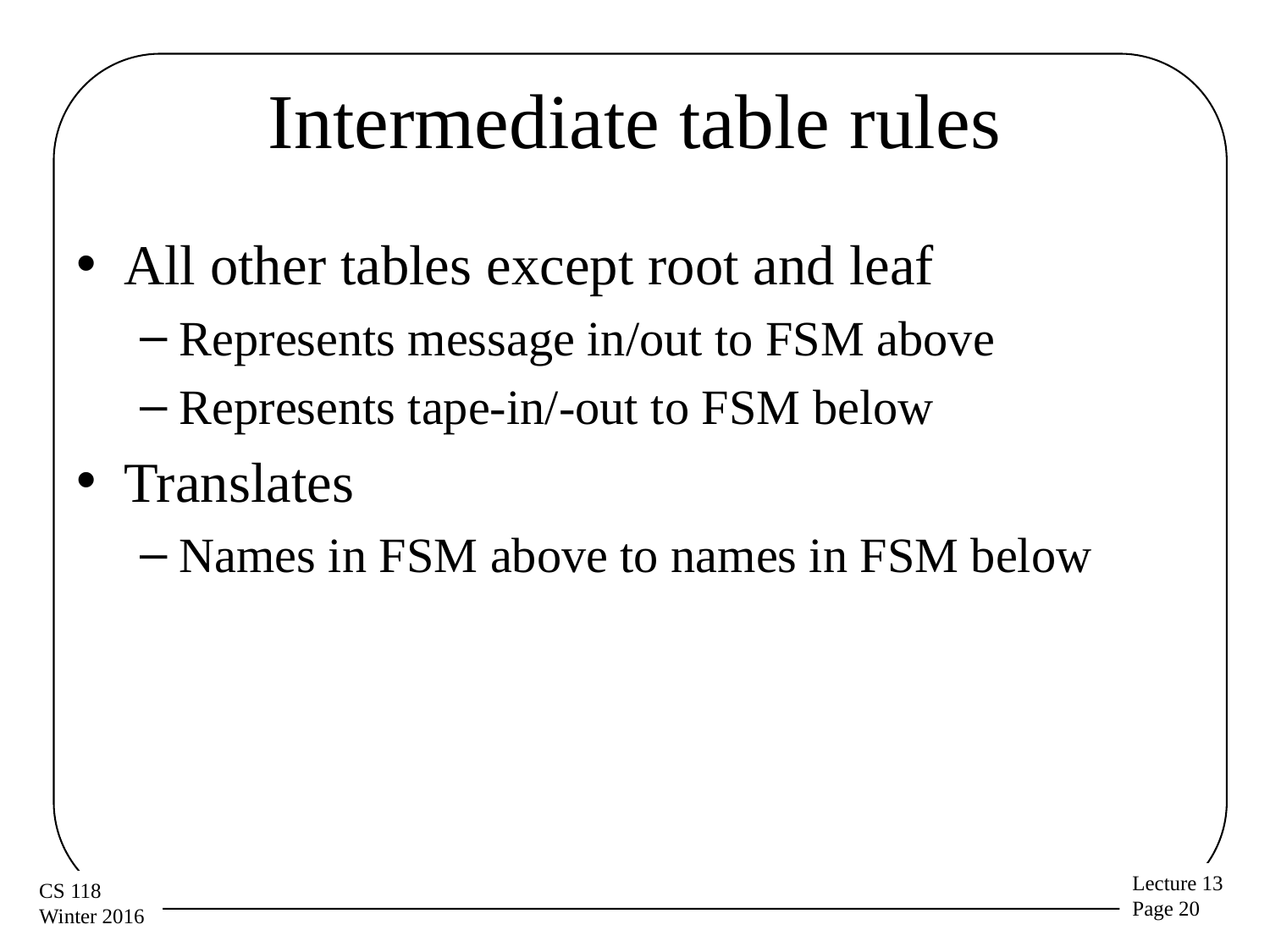

# Intermediate table rules
All other tables except root and leaf
Represents message in/out to FSM above
Represents tape-in/-out to FSM below
Translates
Names in FSM above to names in FSM below